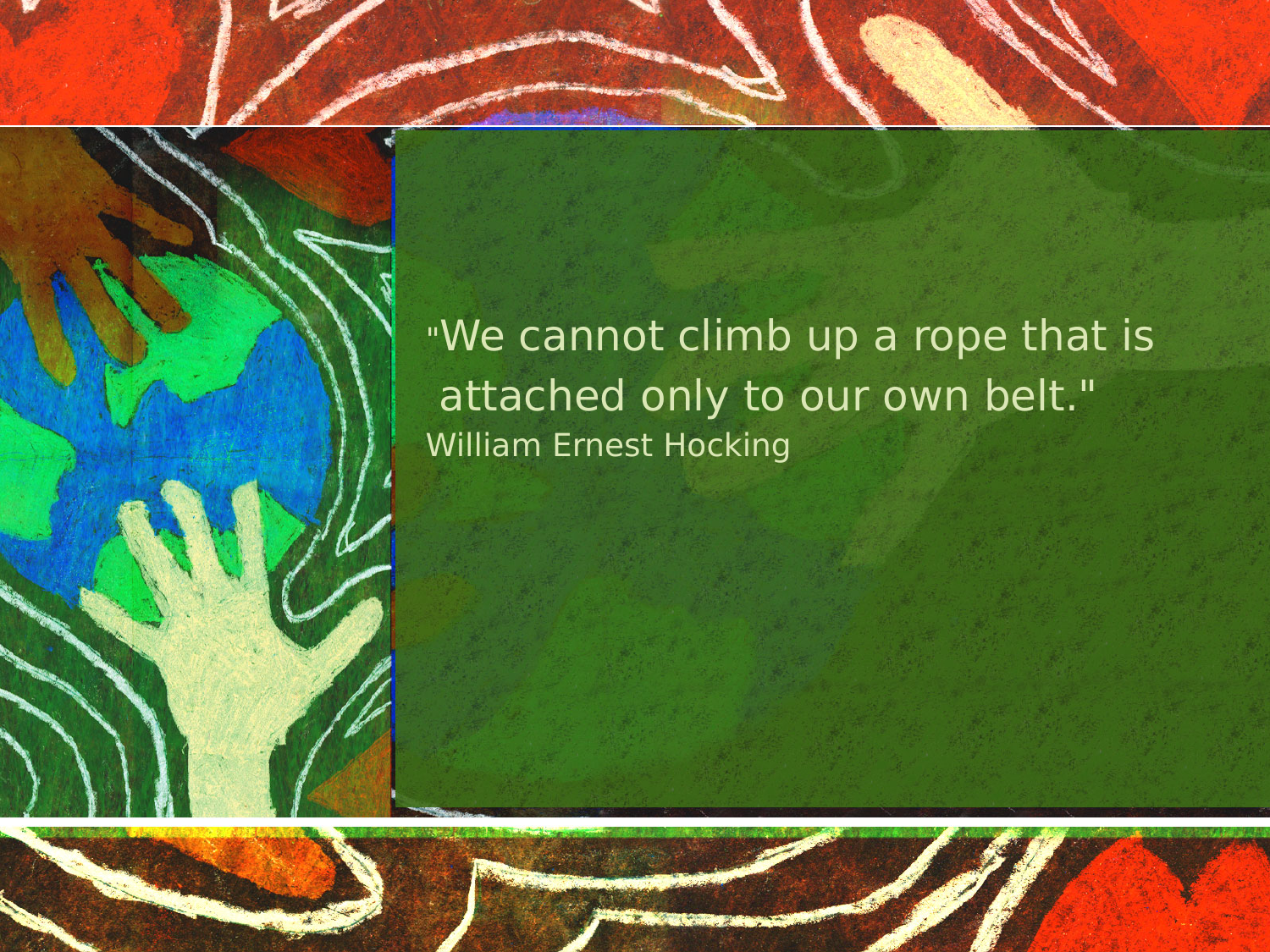

"We cannot climb up a rope that is
 attached only to our own belt."
William Ernest Hocking